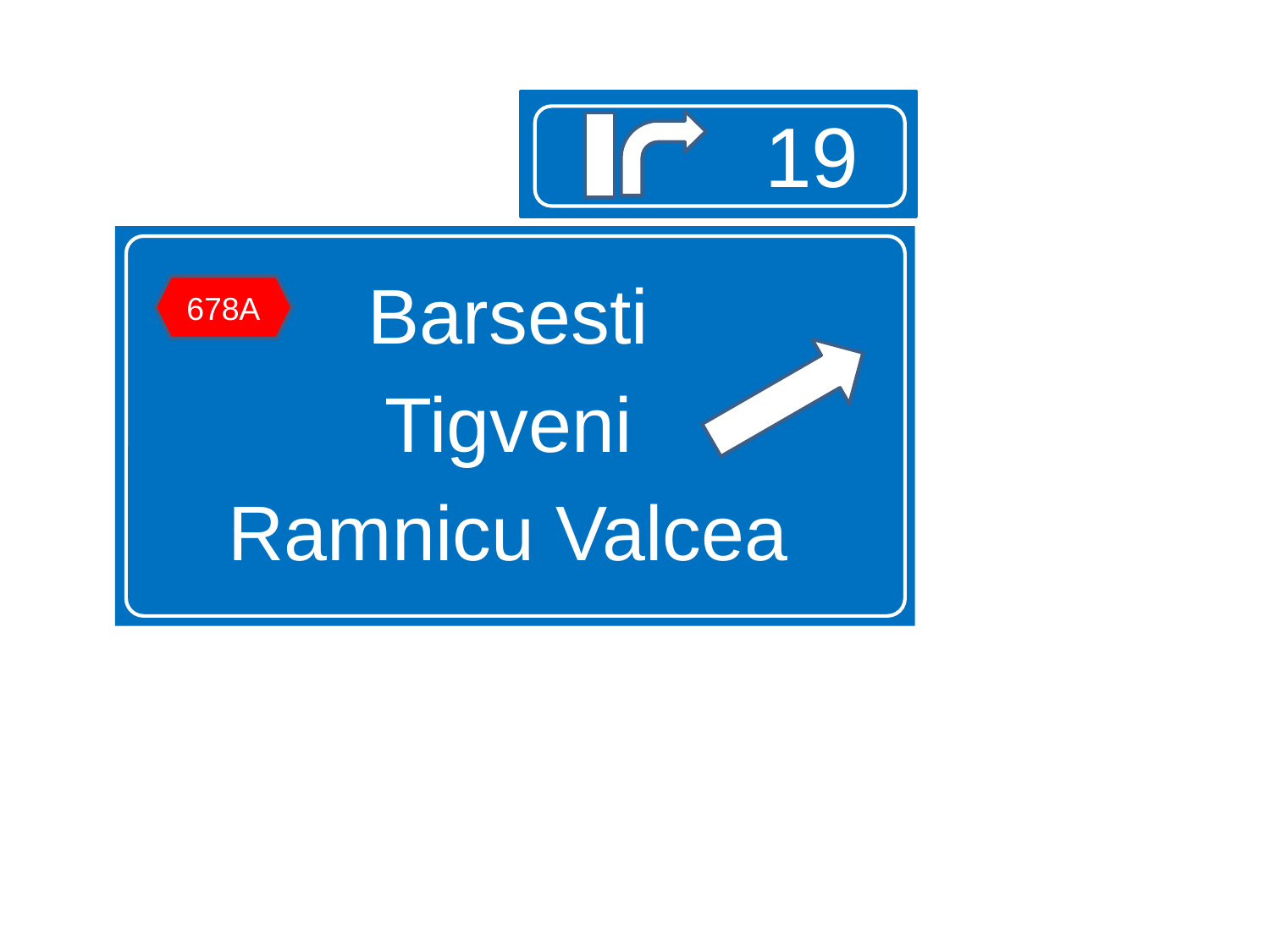

# .
19

Barsesti
Tigveni
Ramnicu Valcea

678A